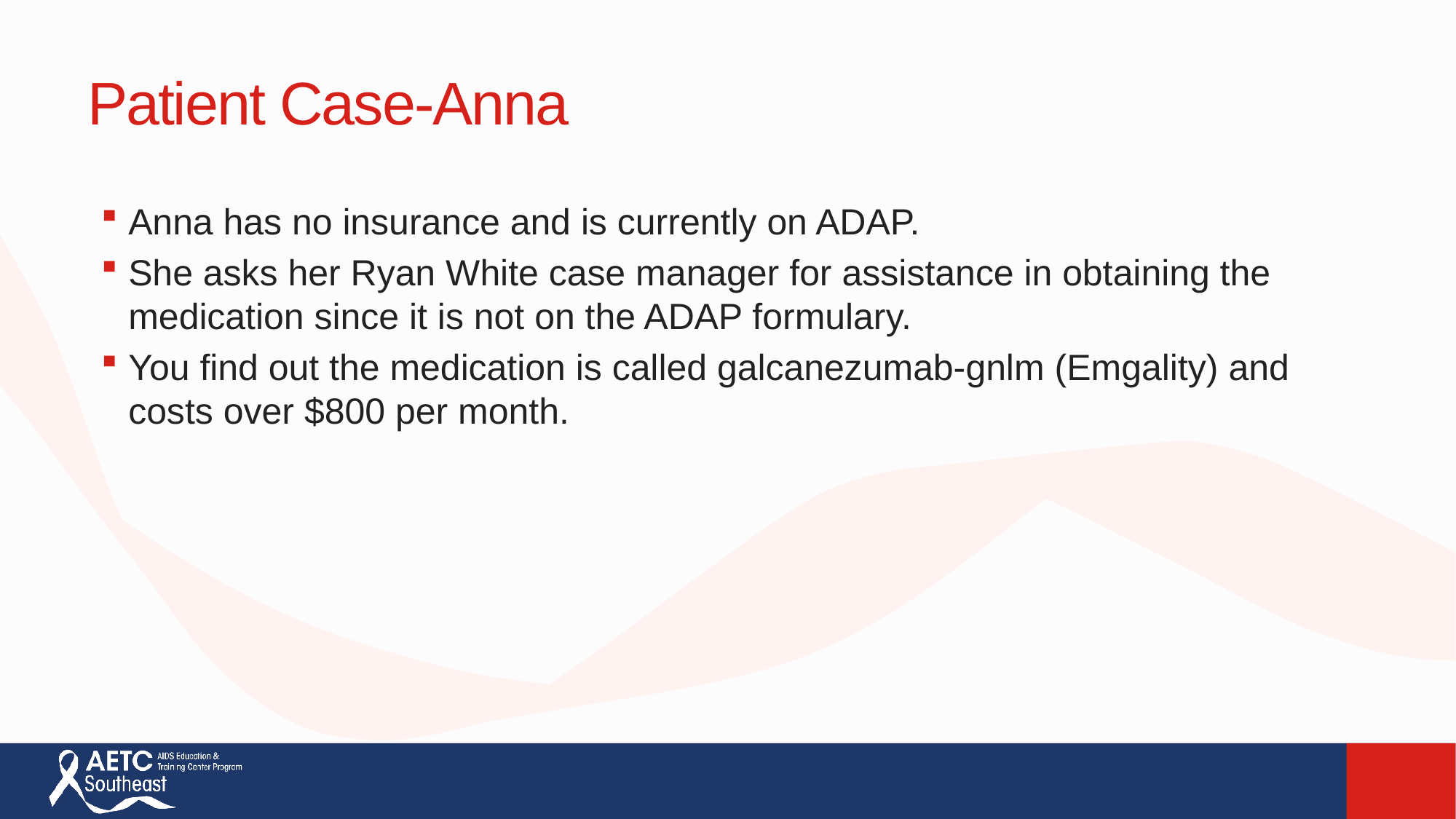

# Patient Case-Anna
Anna has no insurance and is currently on ADAP.
She asks her Ryan White case manager for assistance in obtaining the medication since it is not on the ADAP formulary.
You find out the medication is called galcanezumab-gnlm (Emgality) and costs over $800 per month.